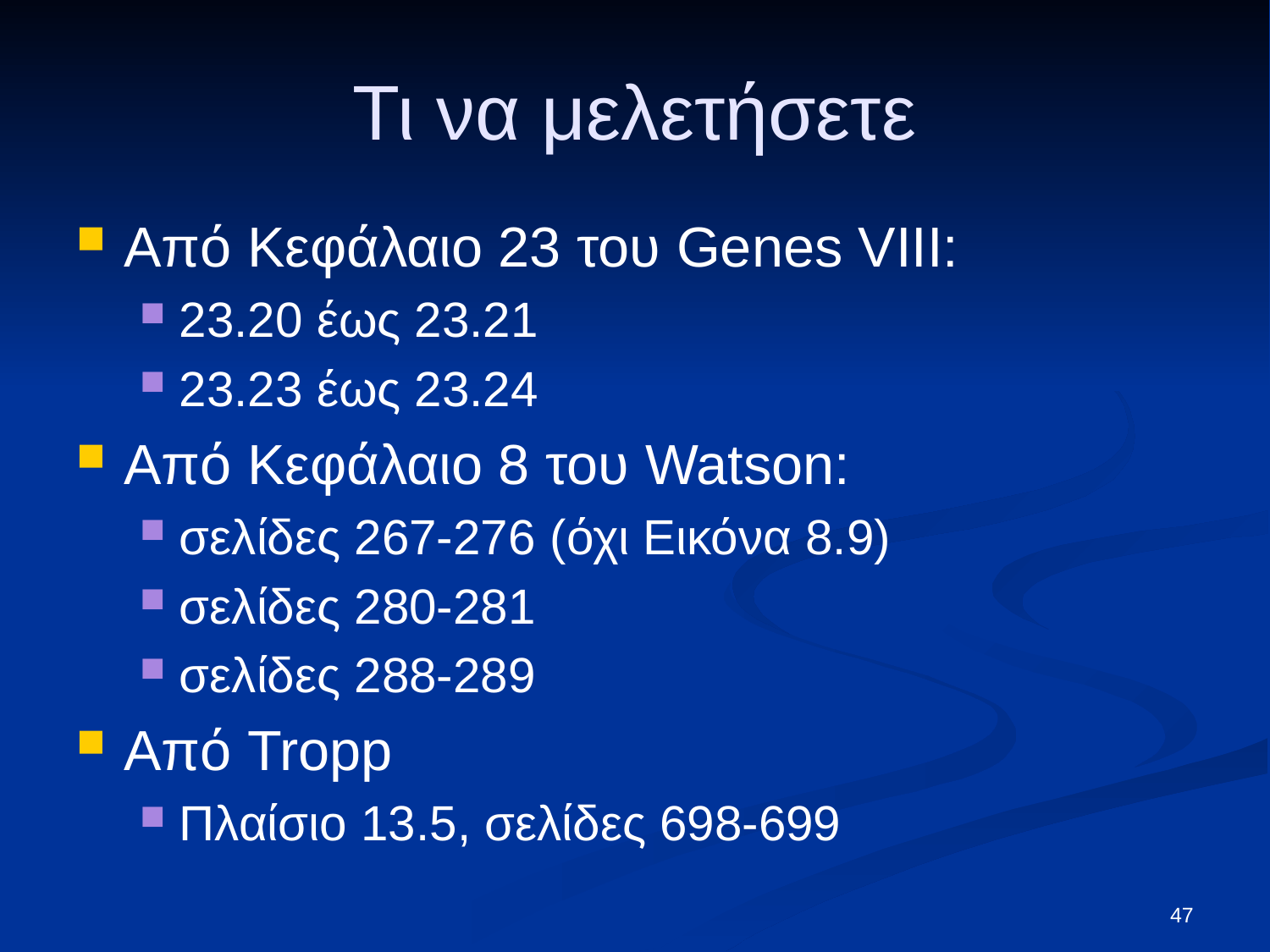

# Τι να μελετήσετε
Από Κεφάλαιο 23 του Genes VIII:
23.20 έως 23.21
23.23 έως 23.24
Από Κεφάλαιο 8 του Watson:
σελίδες 267-276 (όχι Εικόνα 8.9)
σελίδες 280-281
σελίδες 288-289
Από Tropp
Πλαίσιο 13.5, σελίδες 698-699
47